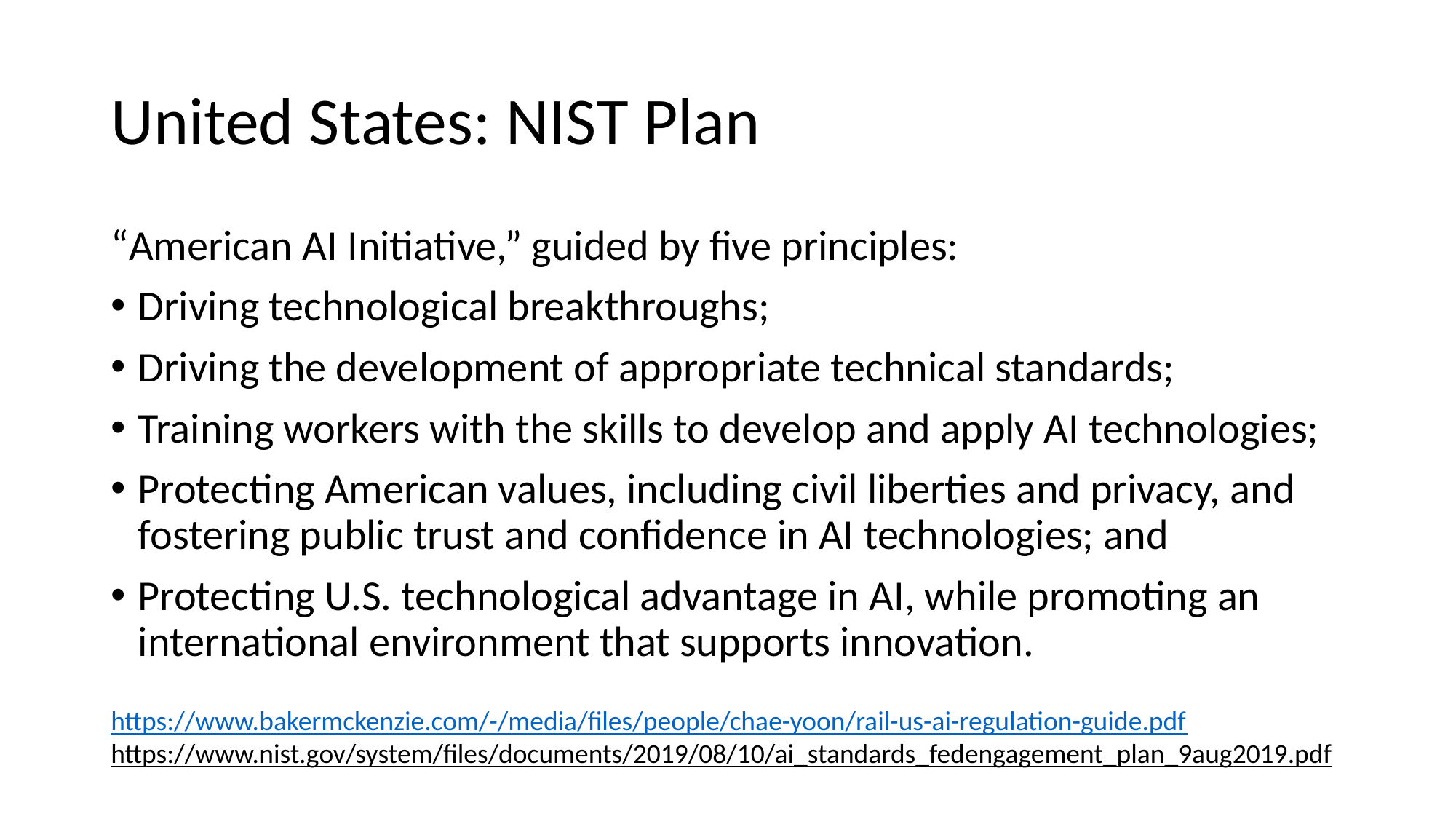

# United States: NIST Plan
“American AI Initiative,” guided by five principles:
Driving technological breakthroughs;
Driving the development of appropriate technical standards;
Training workers with the skills to develop and apply AI technologies;
Protecting American values, including civil liberties and privacy, and fostering public trust and confidence in AI technologies; and
Protecting U.S. technological advantage in AI, while promoting an international environment that supports innovation.
https://www.bakermckenzie.com/-/media/files/people/chae-yoon/rail-us-ai-regulation-guide.pdf
https://www.nist.gov/system/files/documents/2019/08/10/ai_standards_fedengagement_plan_9aug2019.pdf